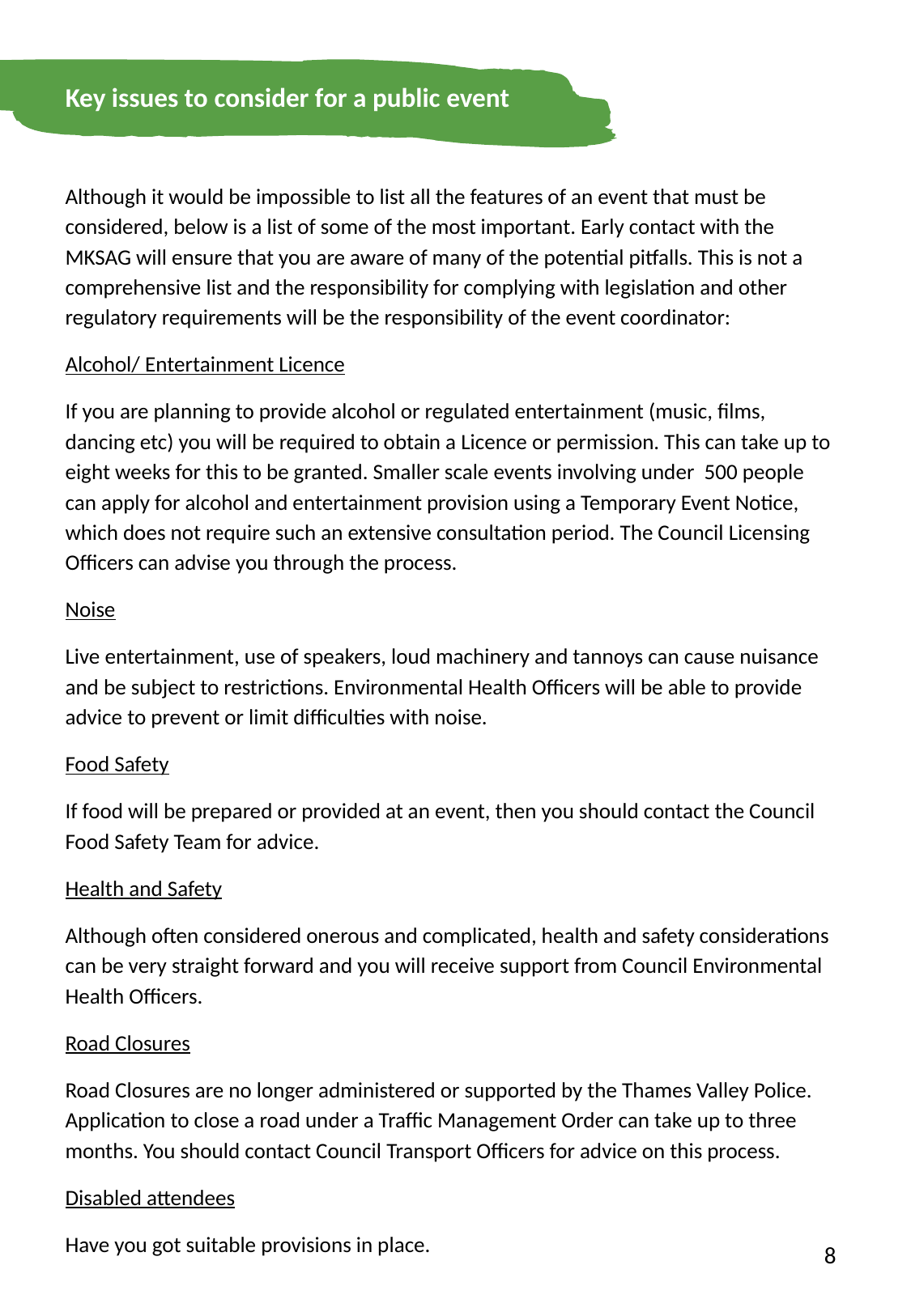

Key issues to consider for a public event
Although it would be impossible to list all the features of an event that must be considered, below is a list of some of the most important. Early contact with the MKSAG will ensure that you are aware of many of the potential pitfalls. This is not a comprehensive list and the responsibility for complying with legislation and other regulatory requirements will be the responsibility of the event coordinator:
Alcohol/ Entertainment Licence
If you are planning to provide alcohol or regulated entertainment (music, films, dancing etc) you will be required to obtain a Licence or permission. This can take up to eight weeks for this to be granted. Smaller scale events involving under  500 people can apply for alcohol and entertainment provision using a Temporary Event Notice, which does not require such an extensive consultation period. The Council Licensing Officers can advise you through the process.
Noise
Live entertainment, use of speakers, loud machinery and tannoys can cause nuisance and be subject to restrictions. Environmental Health Officers will be able to provide advice to prevent or limit difficulties with noise.
Food Safety
If food will be prepared or provided at an event, then you should contact the Council Food Safety Team for advice.
Health and Safety
Although often considered onerous and complicated, health and safety considerations can be very straight forward and you will receive support from Council Environmental Health Officers.
Road Closures
Road Closures are no longer administered or supported by the Thames Valley Police. Application to close a road under a Traffic Management Order can take up to three months. You should contact Council Transport Officers for advice on this process.
Disabled attendees
Have you got suitable provisions in place.
8